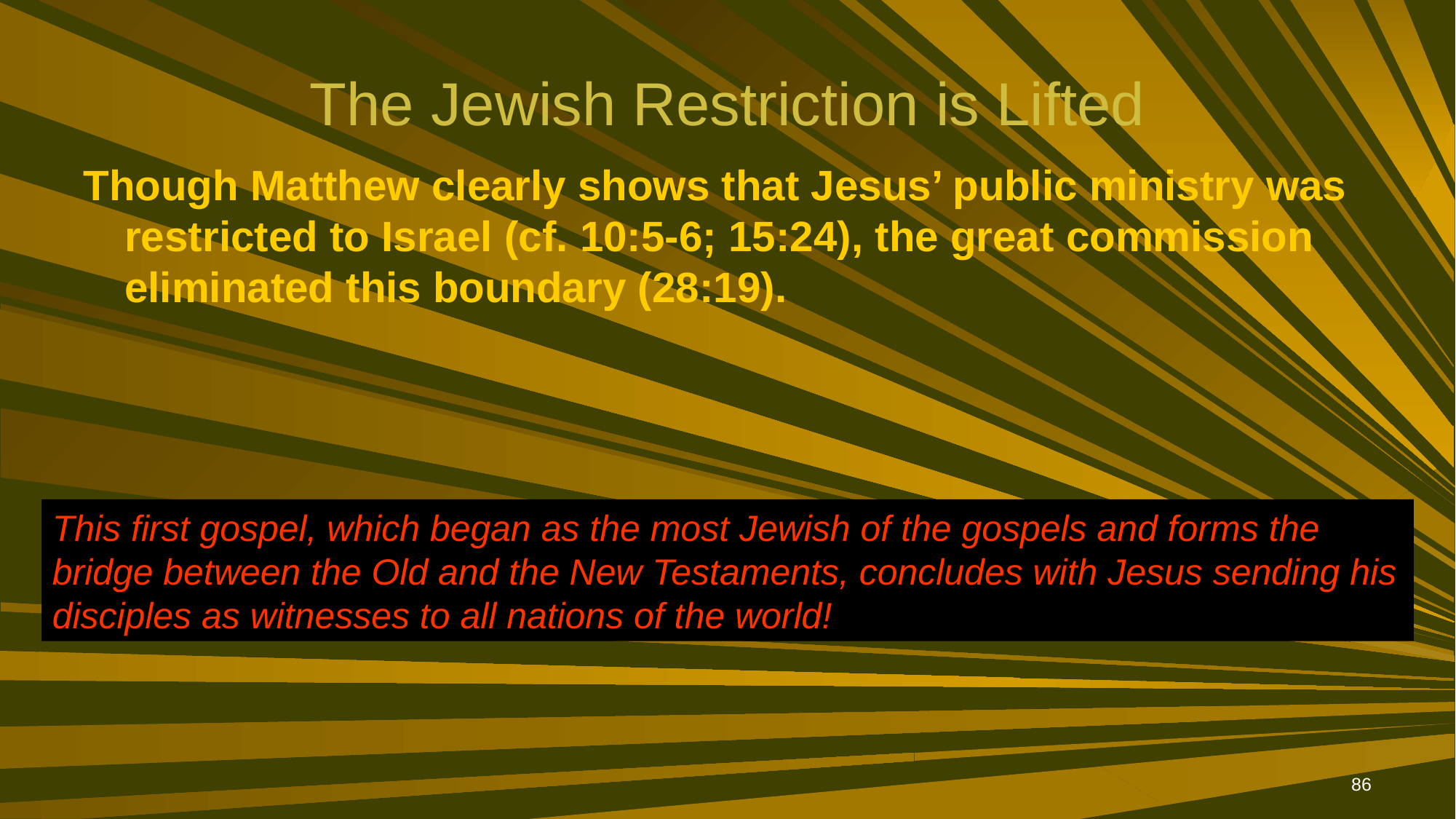

# The Jewish Restriction is Lifted
Though Matthew clearly shows that Jesus’ public ministry was restricted to Israel (cf. 10:5-6; 15:24), the great commission eliminated this boundary (28:19).
This first gospel, which began as the most Jewish of the gospels and forms the bridge between the Old and the New Testaments, concludes with Jesus sending his disciples as witnesses to all nations of the world!
86